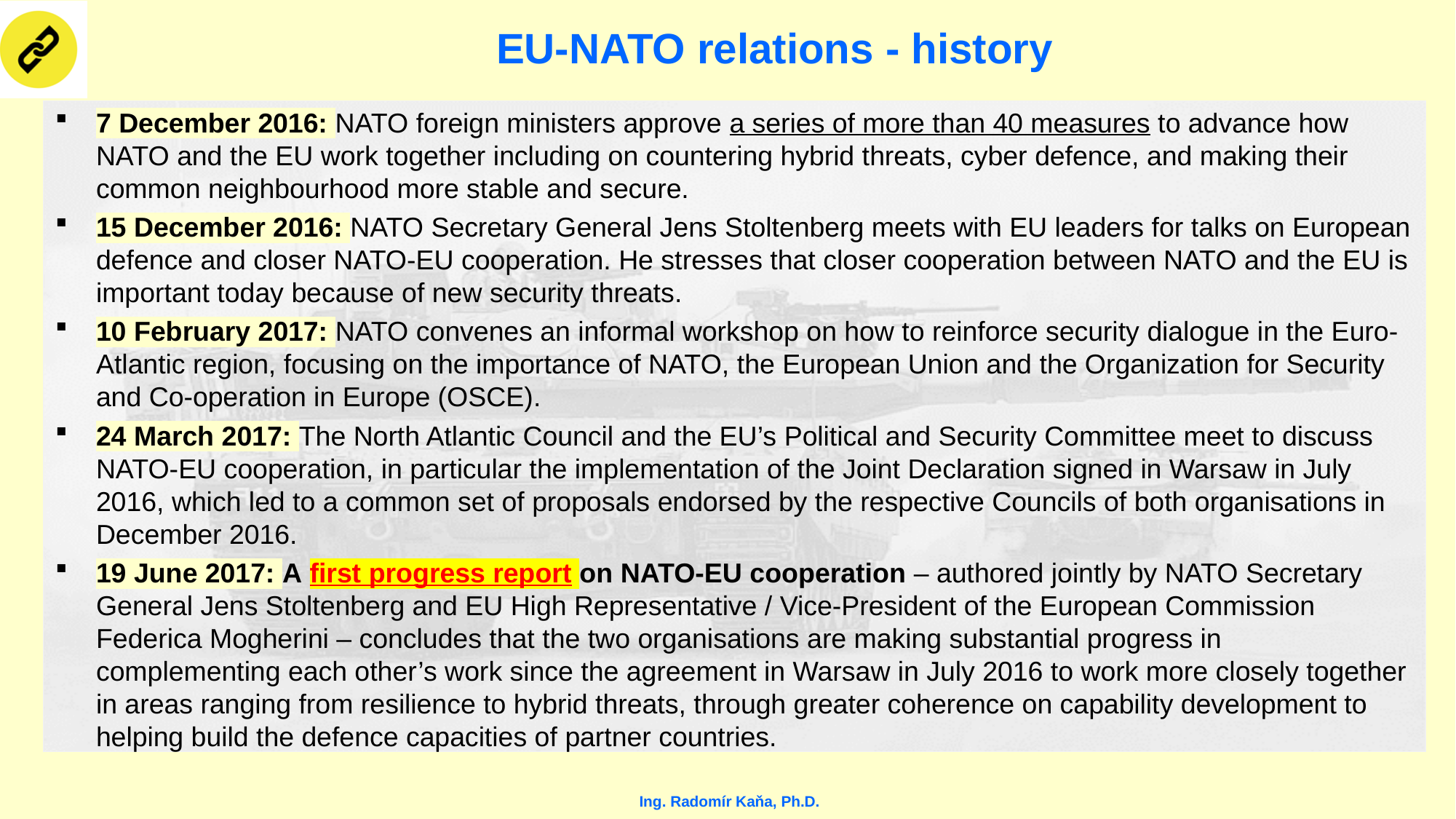

# EU-NATO relations - history
7 December 2016: NATO foreign ministers approve a series of more than 40 measures to advance how NATO and the EU work together including on countering hybrid threats, cyber defence, and making their common neighbourhood more stable and secure.
15 December 2016: NATO Secretary General Jens Stoltenberg meets with EU leaders for talks on European defence and closer NATO-EU cooperation. He stresses that closer cooperation between NATO and the EU is important today because of new security threats.
10 February 2017: NATO convenes an informal workshop on how to reinforce security dialogue in the Euro-Atlantic region, focusing on the importance of NATO, the European Union and the Organization for Security and Co-operation in Europe (OSCE).
24 March 2017: The North Atlantic Council and the EU’s Political and Security Committee meet to discuss NATO-EU cooperation, in particular the implementation of the Joint Declaration signed in Warsaw in July 2016, which led to a common set of proposals endorsed by the respective Councils of both organisations in December 2016.
19 June 2017: A first progress report on NATO-EU cooperation – authored jointly by NATO Secretary General Jens Stoltenberg and EU High Representative / Vice-President of the European Commission Federica Mogherini – concludes that the two organisations are making substantial progress in complementing each other’s work since the agreement in Warsaw in July 2016 to work more closely together in areas ranging from resilience to hybrid threats, through greater coherence on capability development to helping build the defence capacities of partner countries.